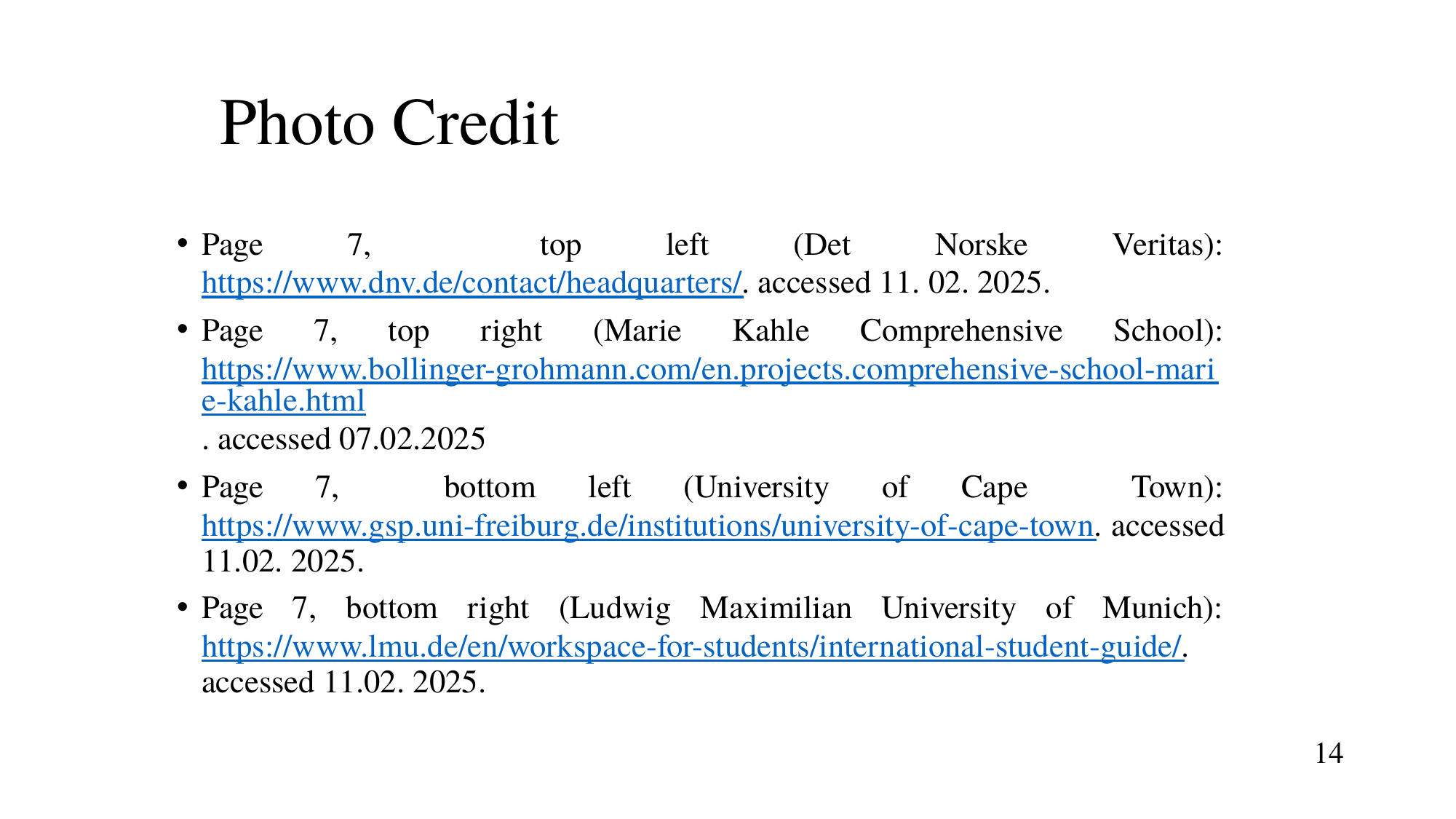

# Photo Credit
Page 7,  top left (Det Norske Veritas): https://www.dnv.de/contact/headquarters/. accessed 11. 02. 2025.
Page 7, top right (Marie Kahle Comprehensive School): https://www.bollinger-grohmann.com/en.projects.comprehensive-school-marie-kahle.html. accessed 07.02.2025
Page 7,  bottom left (University of Cape  Town): https://www.gsp.uni-freiburg.de/institutions/university-of-cape-town. accessed 11.02. 2025.
Page 7, bottom right (Ludwig Maximilian University of Munich): https://www.lmu.de/en/workspace-for-students/international-student-guide/. accessed 11.02. 2025.

14